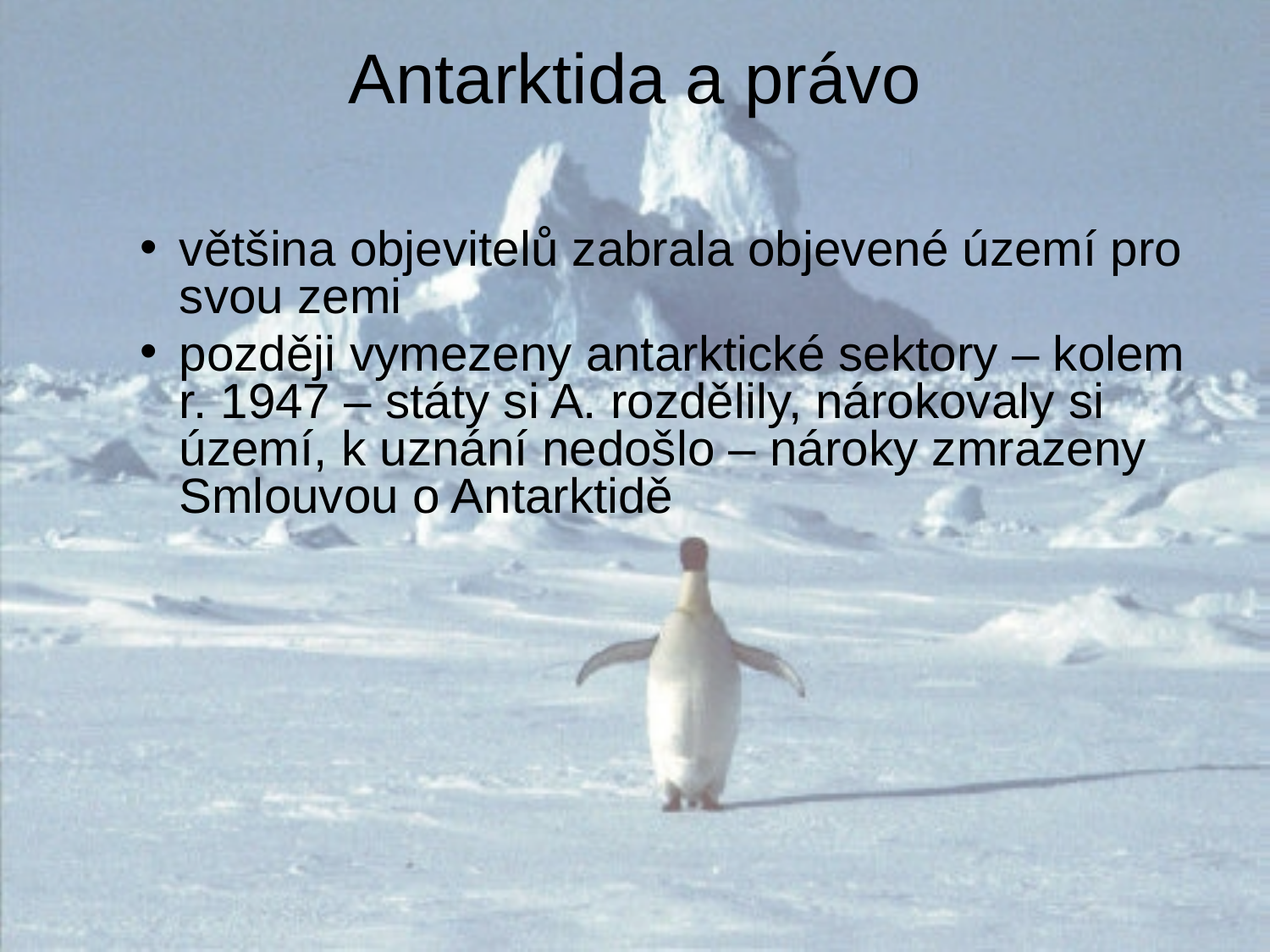

# Antarktida a právo
většina objevitelů zabrala objevené území pro svou zemi
později vymezeny antarktické sektory – kolem r. 1947 – státy si A. rozdělily, nárokovaly si území, k uznání nedošlo – nároky zmrazeny Smlouvou o Antarktidě